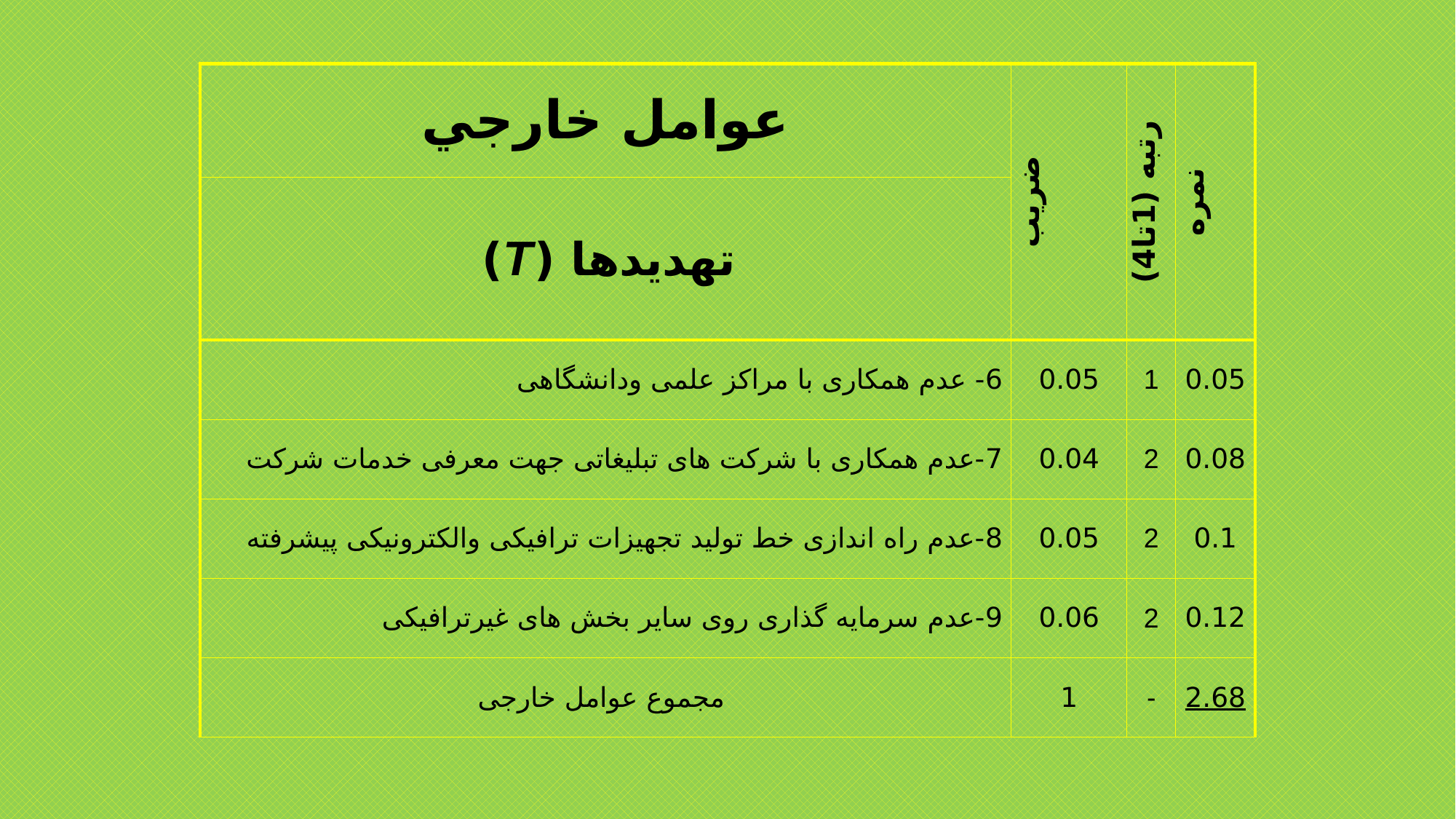

| عوامل خارجي | ضريب | رتبه (1تا4) | نمره |
| --- | --- | --- | --- |
| تهدیدها (T) |  |  |  |
| 6- عدم همکاری با مراکز علمی ودانشگاهی | 0.05 | 1 | 0.05 |
| 7-عدم همکاری با شرکت های تبلیغاتی جهت معرفی خدمات شرکت | 0.04 | 2 | 0.08 |
| 8-عدم راه اندازی خط تولید تجهیزات ترافیکی والکترونیکی پیشرفته | 0.05 | 2 | 0.1 |
| 9-عدم سرمایه گذاری روی سایر بخش های غیرترافیکی | 0.06 | 2 | 0.12 |
| مجموع عوامل خارجی | 1 | - | 2.68 |